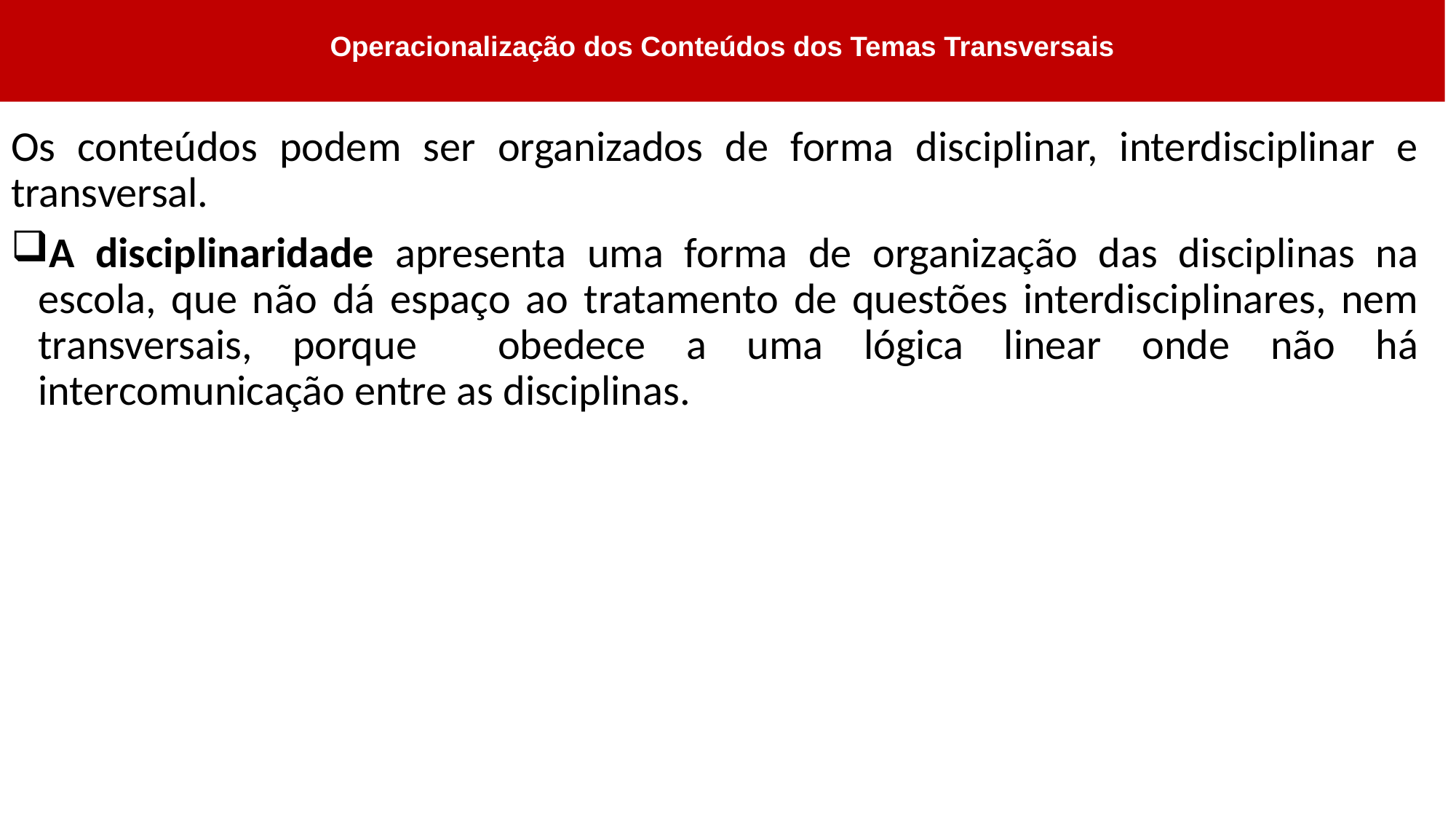

# Operacionalização dos Conteúdos dos Temas Transversais
Os conteúdos podem ser organizados de forma disciplinar, interdisciplinar e transversal.
A disciplinaridade apresenta uma forma de organização das disciplinas na escola, que não dá espaço ao tratamento de questões interdisciplinares, nem transversais, porque  obedece a uma lógica linear onde não há intercomunicação entre as disciplinas.